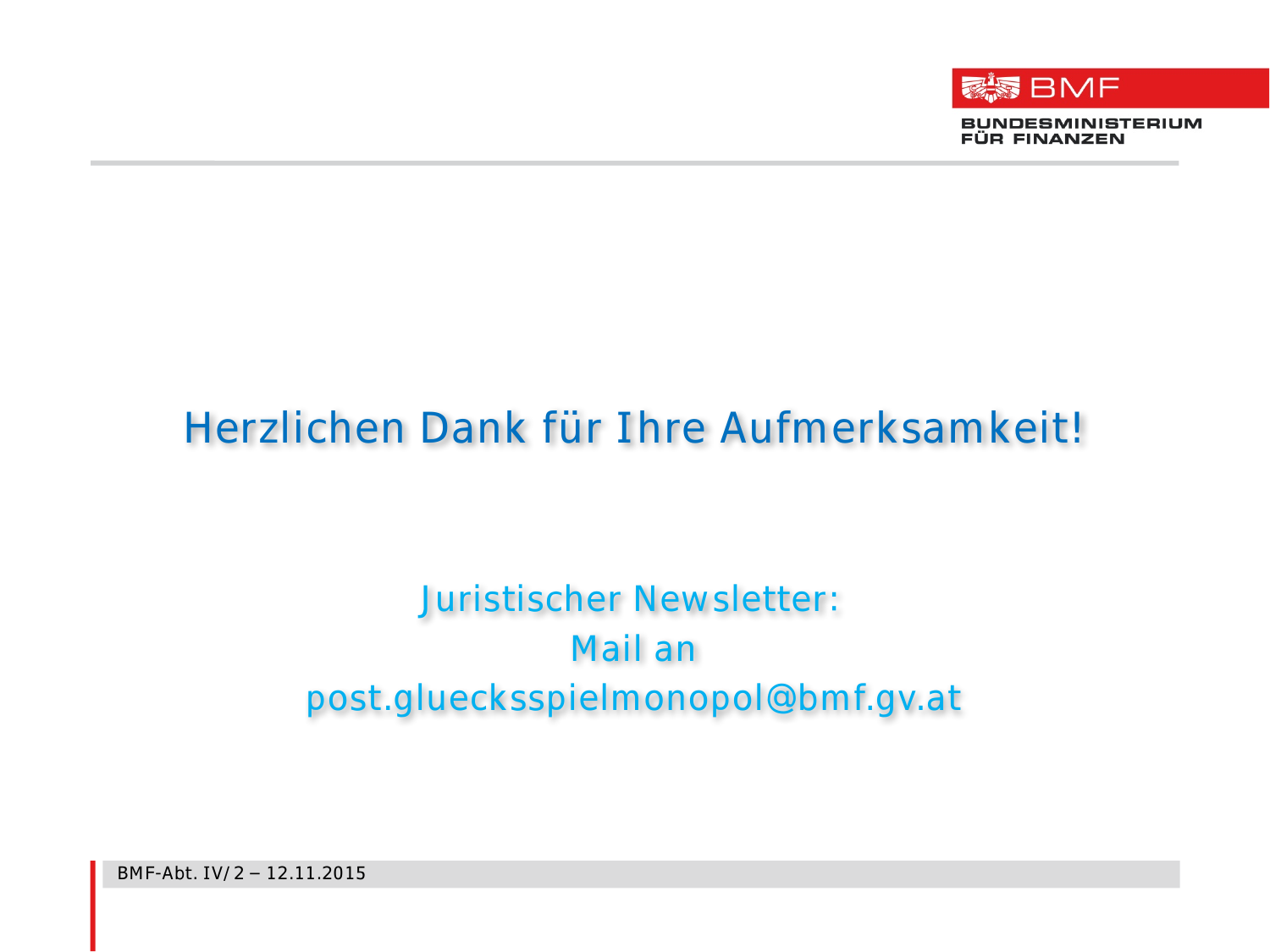

#

Herzlichen Dank für Ihre Aufmerksamkeit!

Juristischer Newsletter:
Mail an
post.gluecksspielmonopol@bmf.gv.at
BMF-Abt. IV/2 – 12.11.2015